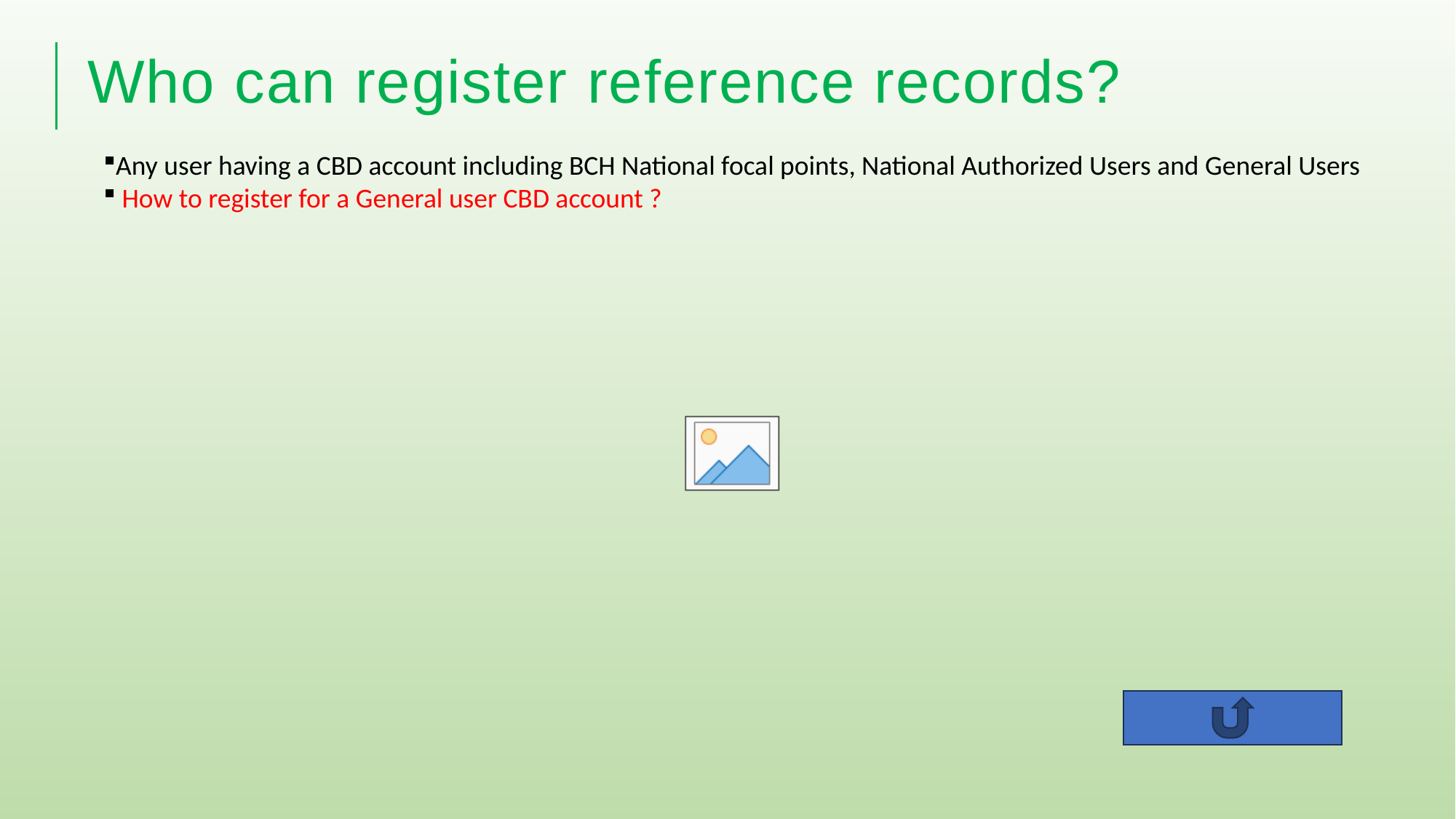

# Who can register reference records?
Any user having a CBD account including BCH National focal points, National Authorized Users and General Users
 How to register for a General user CBD account ?